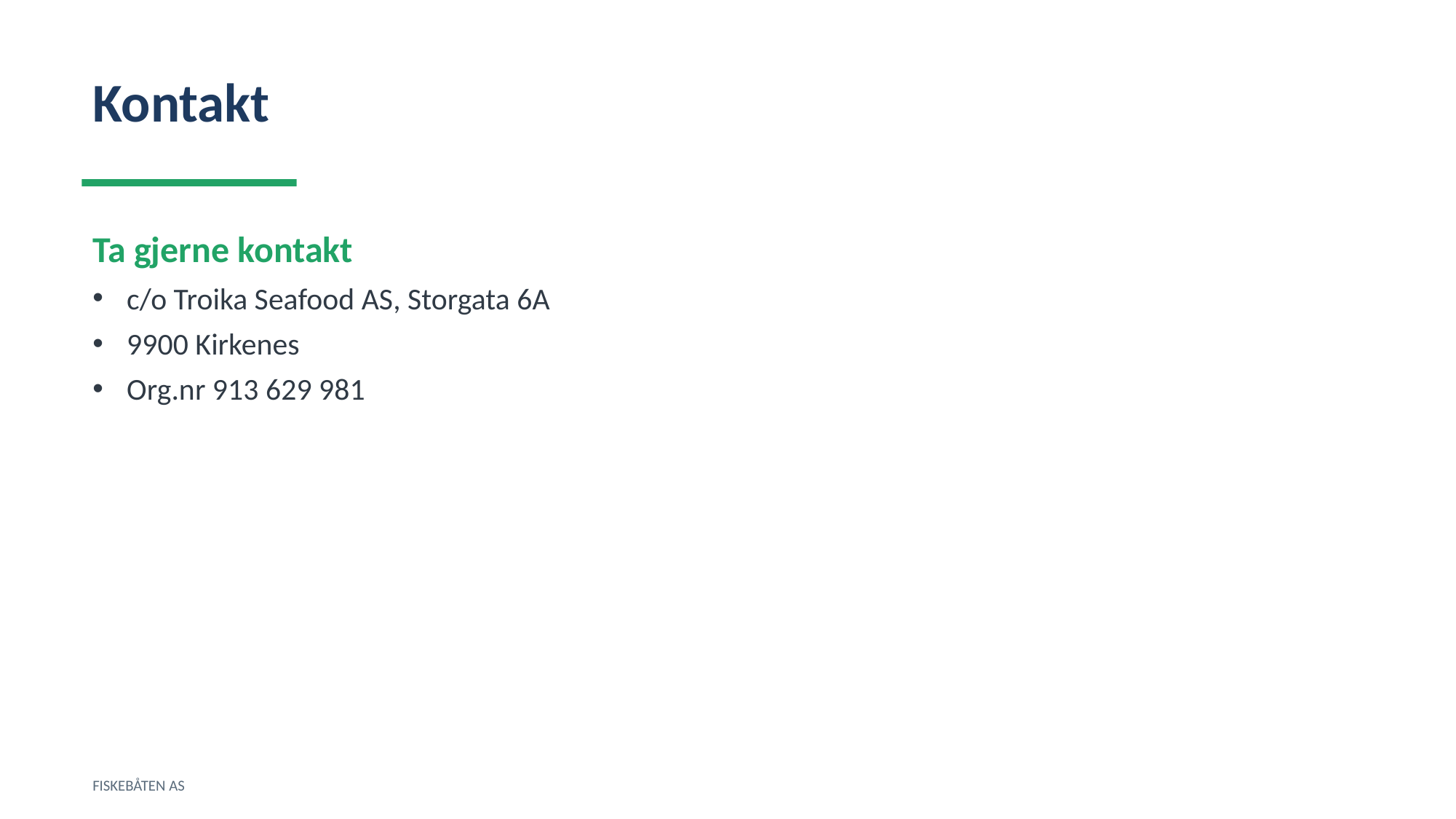

Kontakt

Ta gjerne kontakt
c/o Troika Seafood AS, Storgata 6A
9900 Kirkenes
Org.nr 913 629 981
FISKEBÅTEN AS